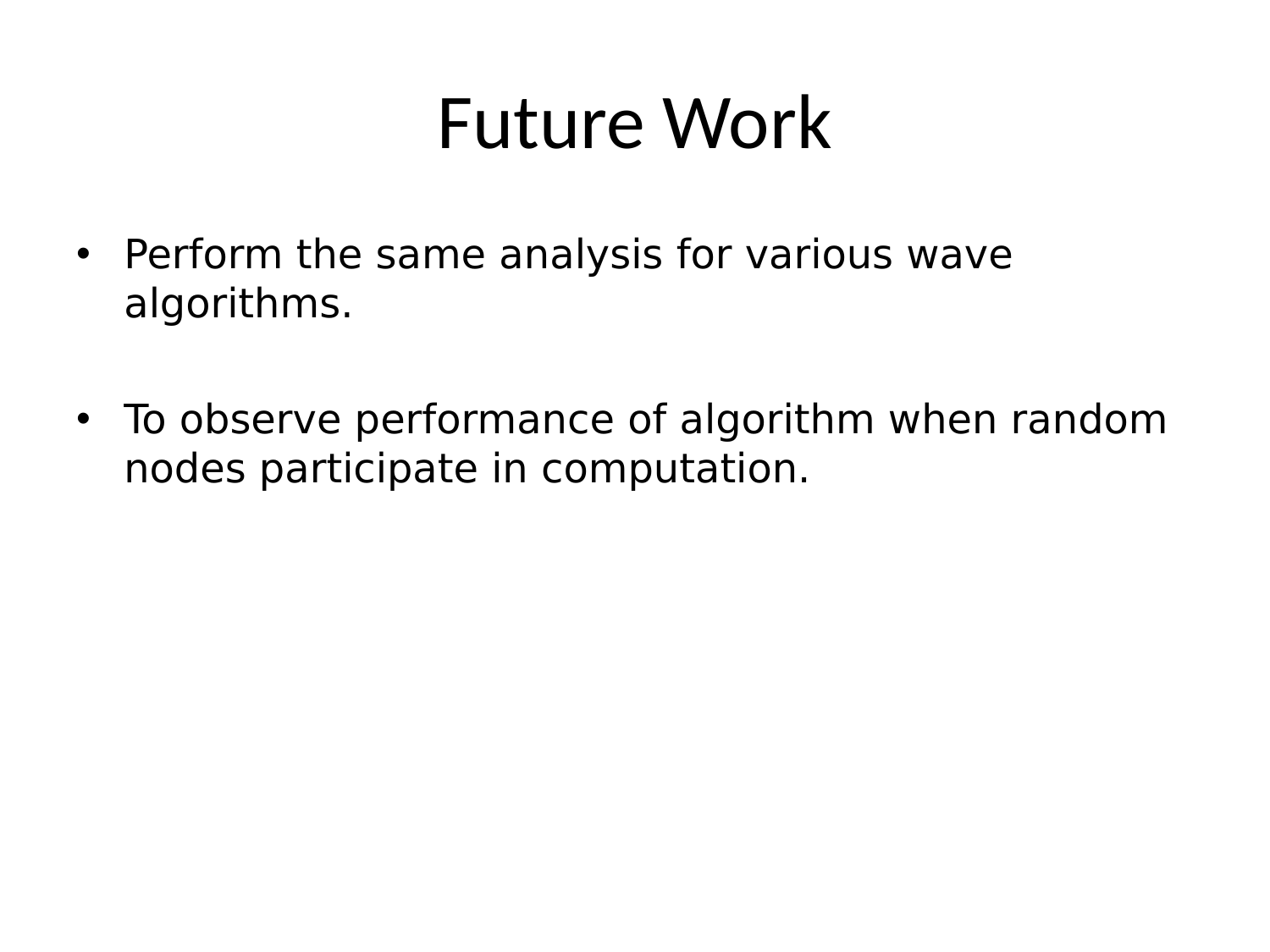

# Future Work
Perform the same analysis for various wave algorithms.

To observe performance of algorithm when random nodes participate in computation.